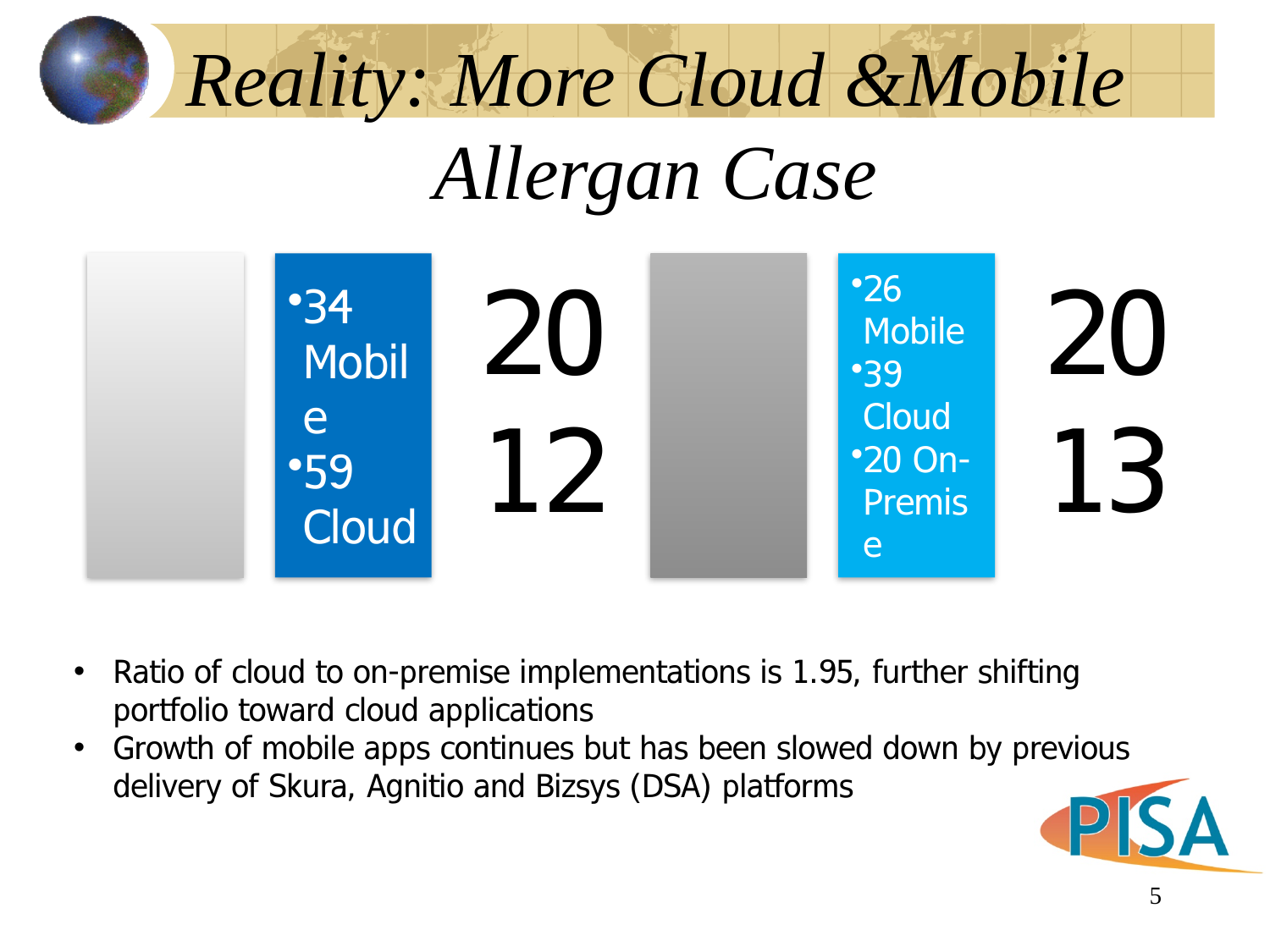

# Reality: More Cloud &Mobile Allergan Case
34 Mobile
59 Cloud
2013
26 Mobile
39 Cloud
20 On-Premise
2012
Ratio of cloud to on-premise implementations is 1.95, further shifting portfolio toward cloud applications
Growth of mobile apps continues but has been slowed down by previous delivery of Skura, Agnitio and Bizsys (DSA) platforms
5